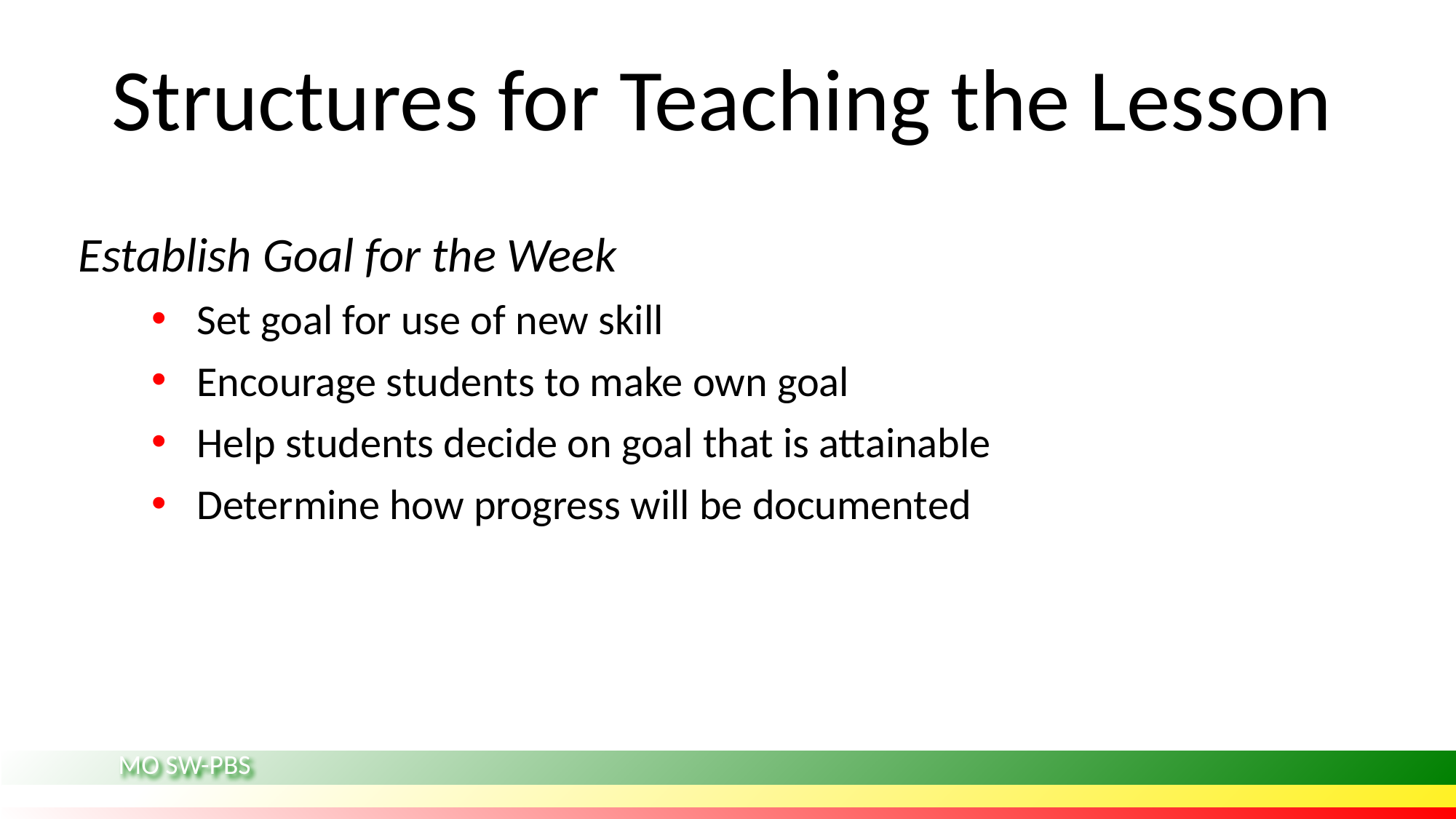

# Structures for Teaching the Lesson
Establish Goal for the Week
Set goal for use of new skill
Encourage students to make own goal
Help students decide on goal that is attainable
Determine how progress will be documented